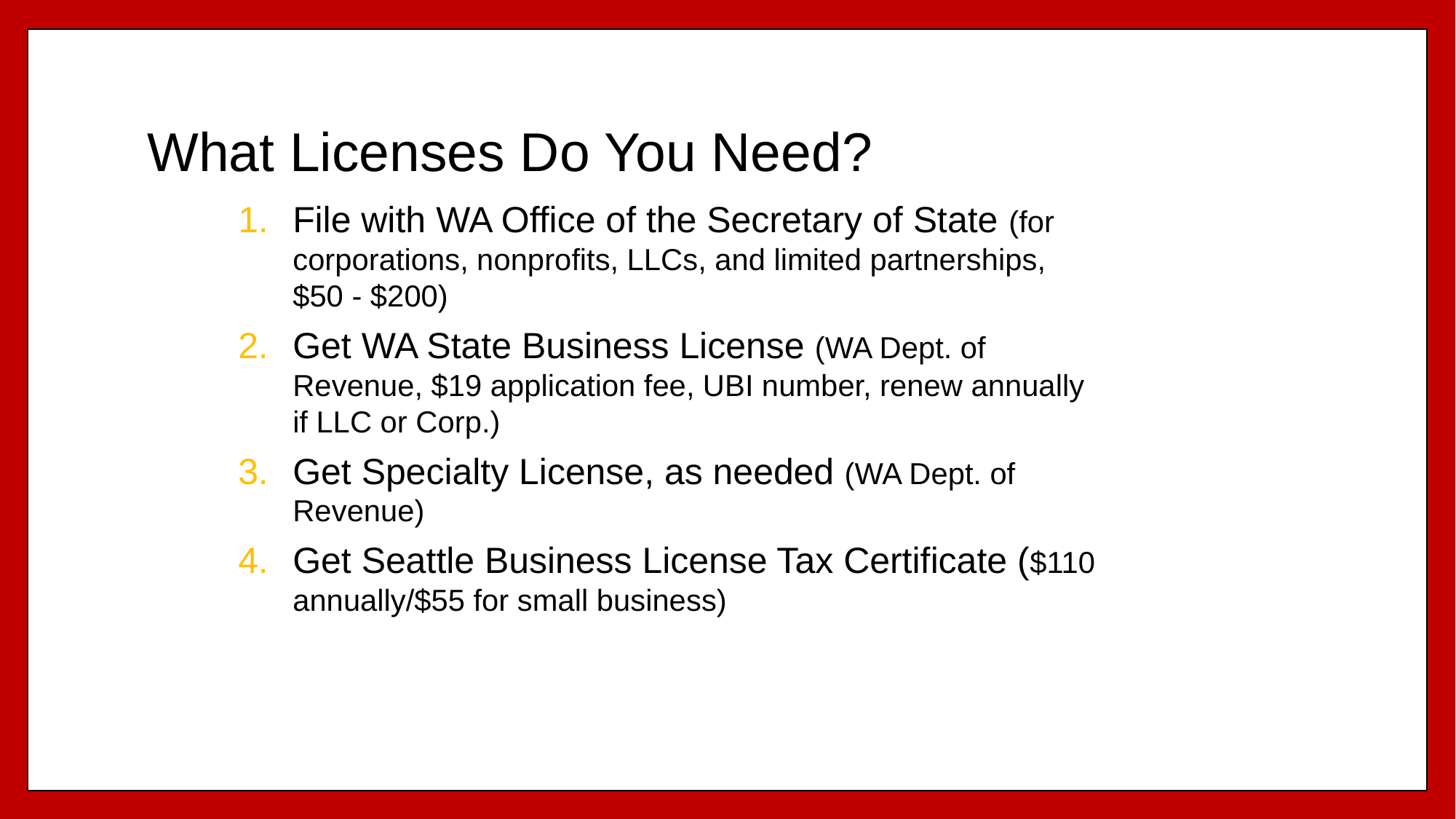

# What Licenses Do You Need?
File with WA Office of the Secretary of State (for corporations, nonprofits, LLCs, and limited partnerships, $50 - $200)
Get WA State Business License (WA Dept. of Revenue, $19 application fee, UBI number, renew annually if LLC or Corp.)
Get Specialty License, as needed (WA Dept. of Revenue)
Get Seattle Business License Tax Certificate ($110 annually/$55 for small business)

14